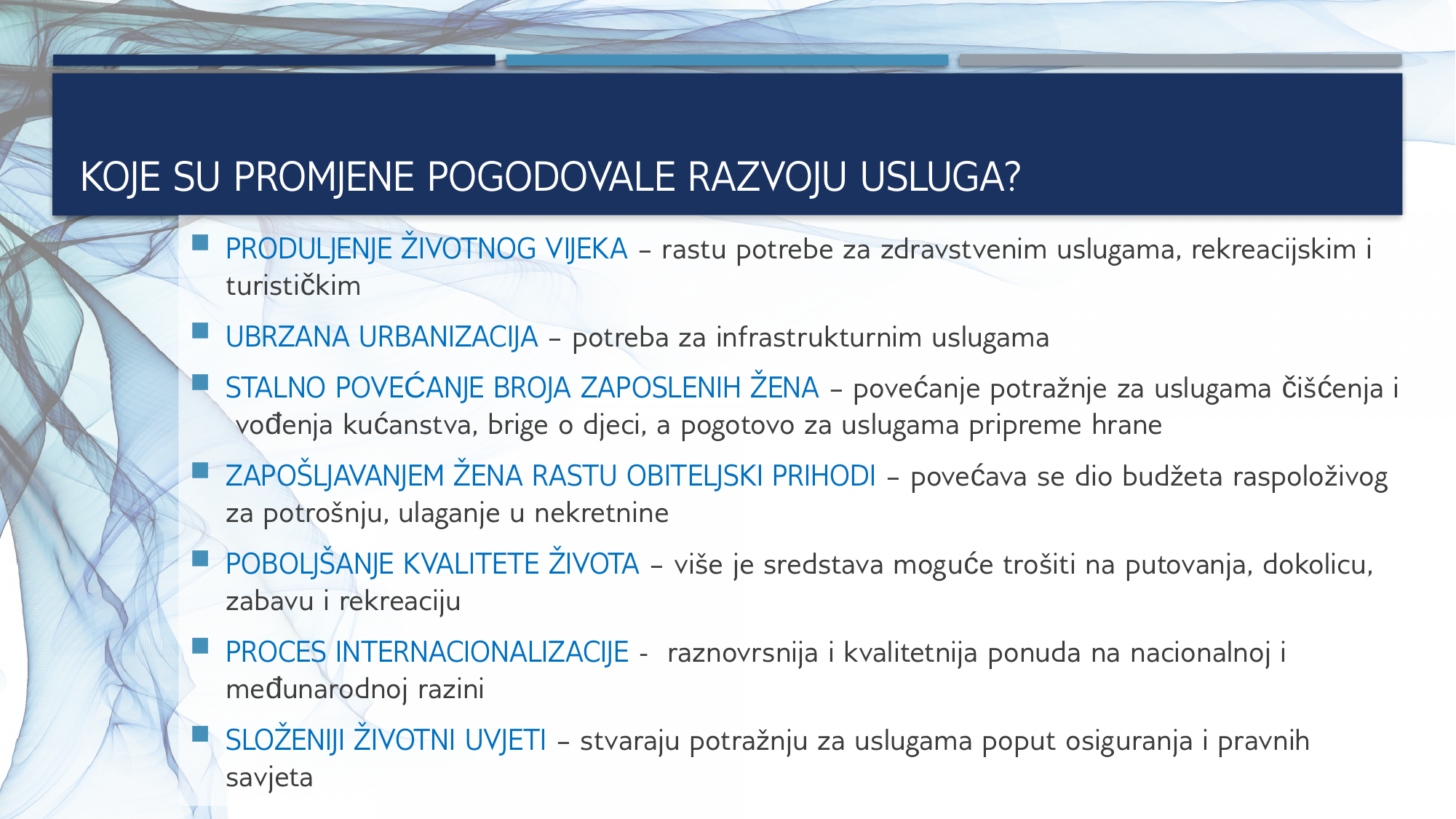

# KOJE SU PROMJENE POGODOVALE RAZVOJU USLUGA?
PRODULJENJE ŽIVOTNOG VIJEKA – rastu potrebe za zdravstvenim uslugama, rekreacijskim i turističkim
UBRZANA URBANIZACIJA – potreba za infrastrukturnim uslugama
STALNO POVEĆANJE BROJA ZAPOSLENIH ŽENA – povećanje potražnje za uslugama čišćenja i  vođenja kućanstva, brige o djeci, a pogotovo za uslugama pripreme hrane
ZAPOŠLJAVANJEM ŽENA RASTU OBITELJSKI PRIHODI – povećava se dio budžeta raspoloživog za potrošnju, ulaganje u nekretnine
POBOLJŠANJE KVALITETE ŽIVOTA – više je sredstava moguće trošiti na putovanja, dokolicu, zabavu i rekreaciju
PROCES INTERNACIONALIZACIJE -  raznovrsnija i kvalitetnija ponuda na nacionalnoj i međunarodnoj razini
SLOŽENIJI ŽIVOTNI UVJETI – stvaraju potražnju za uslugama poput osiguranja i pravnih savjeta